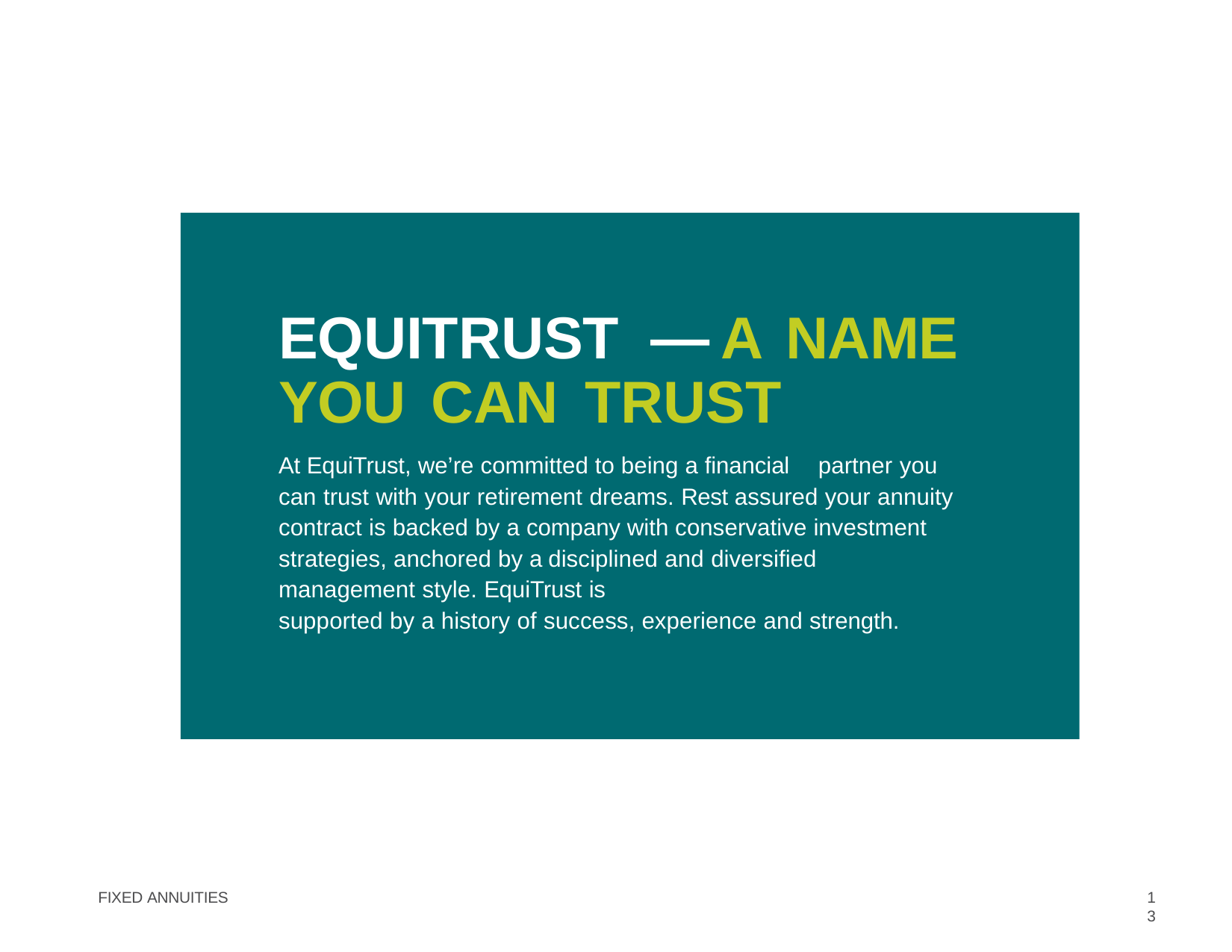

# EQUITRUST	—	A	NAME YOU	CAN	TRUST
At EquiTrust, we’re committed to being a financial  partner you can trust with your retirement dreams. Rest assured your annuity contract is backed by a company with conservative investment strategies, anchored by a disciplined and diversified management style. EquiTrust is
supported by a history of success, experience and strength.
FIXED ANNUITIES
13